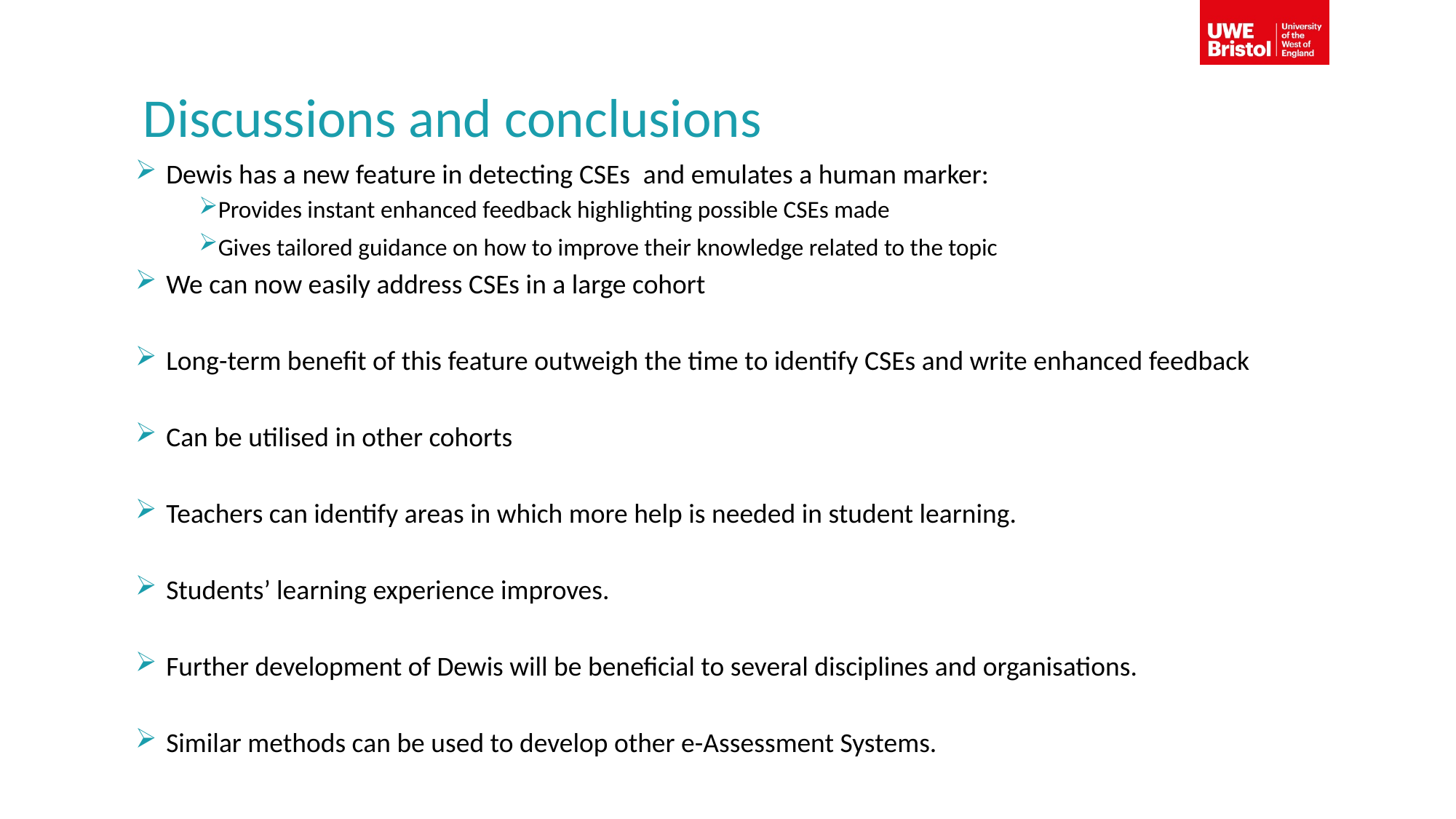

# Discussions and conclusions
Dewis has a new feature in detecting CSEs  and emulates a human marker:
Provides instant enhanced feedback highlighting possible CSEs made
Gives tailored guidance on how to improve their knowledge related to the topic
We can now easily address CSEs in a large cohort

Long-term benefit of this feature outweigh the time to identify CSEs and write enhanced feedback

Can be utilised in other cohorts

Teachers can identify areas in which more help is needed in student learning.

Students’ learning experience improves.

Further development of Dewis will be beneficial to several disciplines and organisations.

Similar methods can be used to develop other e-Assessment Systems.